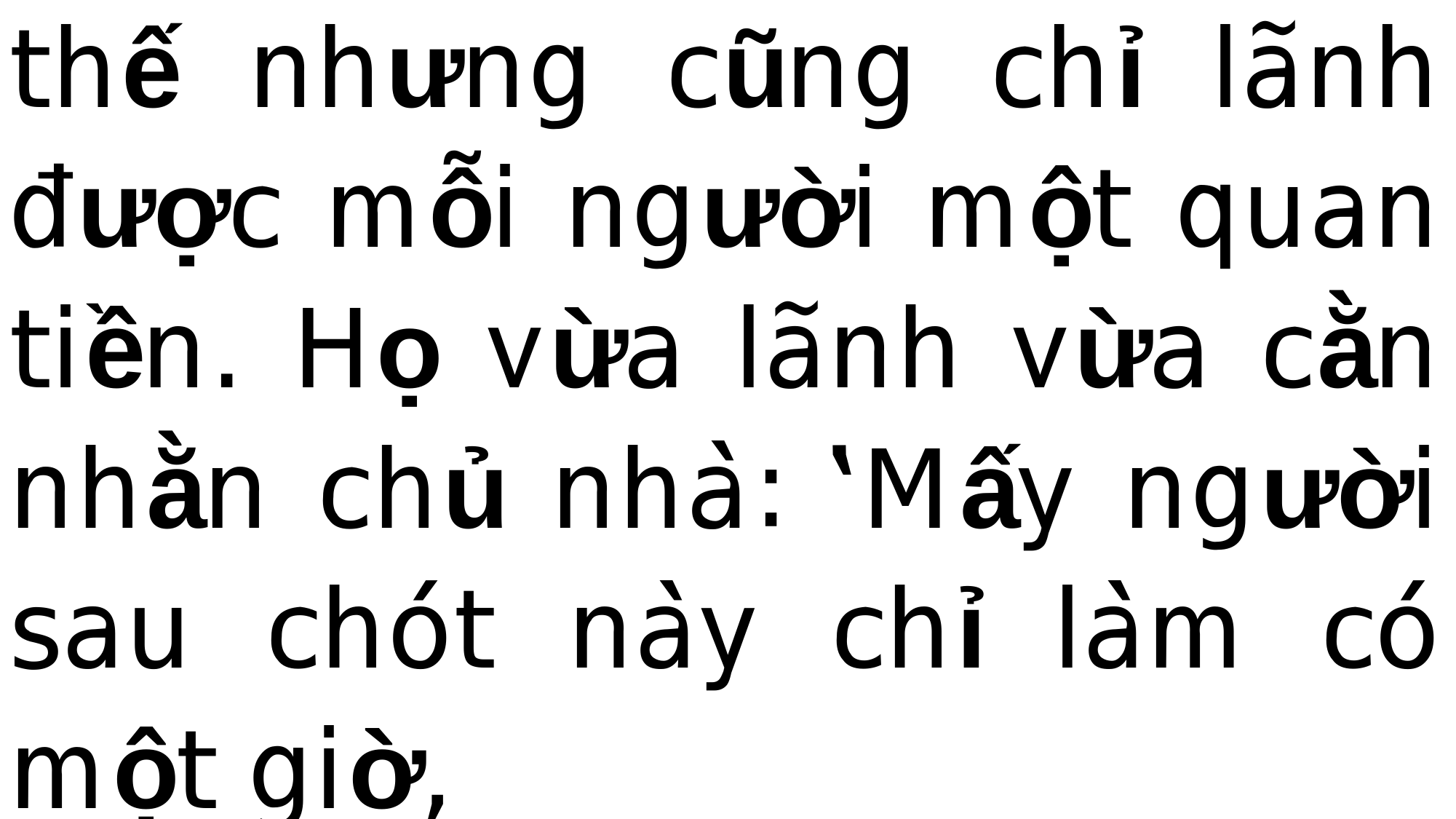

# thế nhưng cũng chỉ lãnh được mỗi người một quan tiền. Họ vừa lãnh vừa cằn nhằn chủ nhà: ‘Mấy người sau chót này chỉ làm có một giờ,